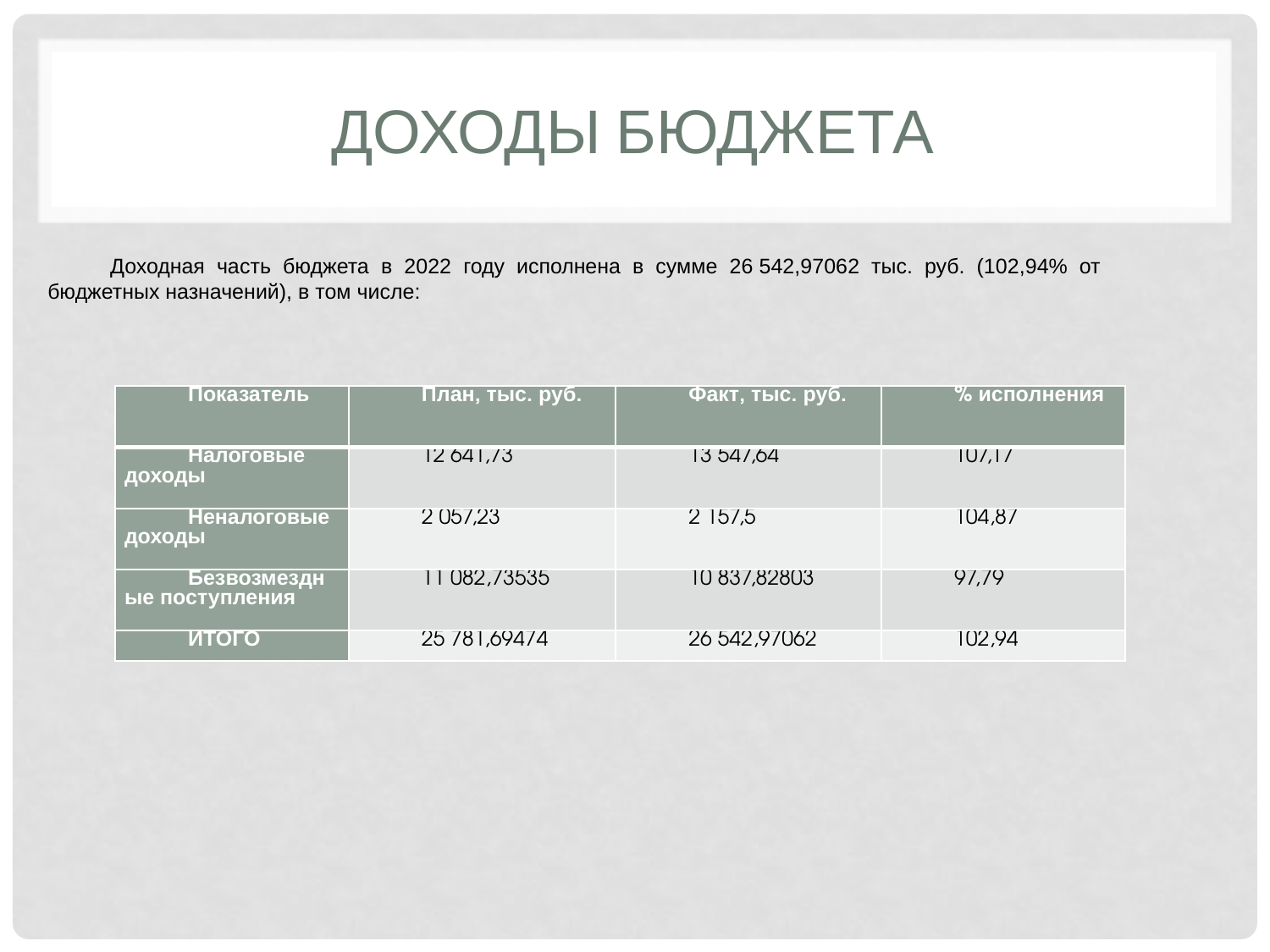

# ДОХОДЫ БЮДЖЕТА
Доходная часть бюджета в 2022 году исполнена в сумме 26 542,97062 тыс. руб. (102,94% от бюджетных назначений), в том числе:
| Показатель | План, тыс. руб. | Факт, тыс. руб. | % исполнения |
| --- | --- | --- | --- |
| Налоговые доходы | 12 641,73 | 13 547,64 | 107,17 |
| Неналоговые доходы | 2 057,23 | 2 157,5 | 104,87 |
| Безвозмездные поступления | 11 082,73535 | 10 837,82803 | 97,79 |
| ИТОГО | 25 781,69474 | 26 542,97062 | 102,94 |